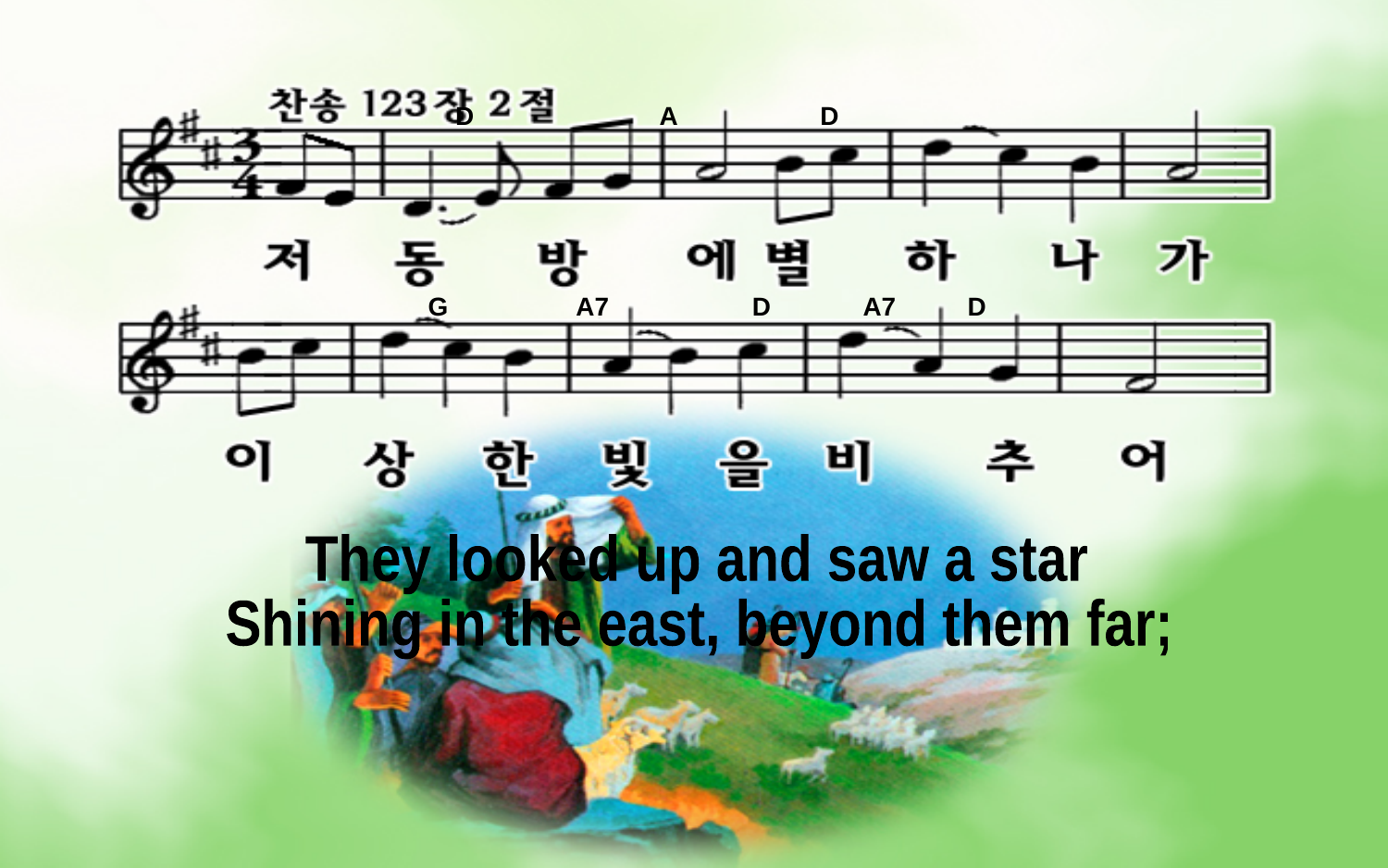

D                          A                    D
G                  A7                    D             A7          D
They looked up and saw a star
Shining in the east, beyond them far;